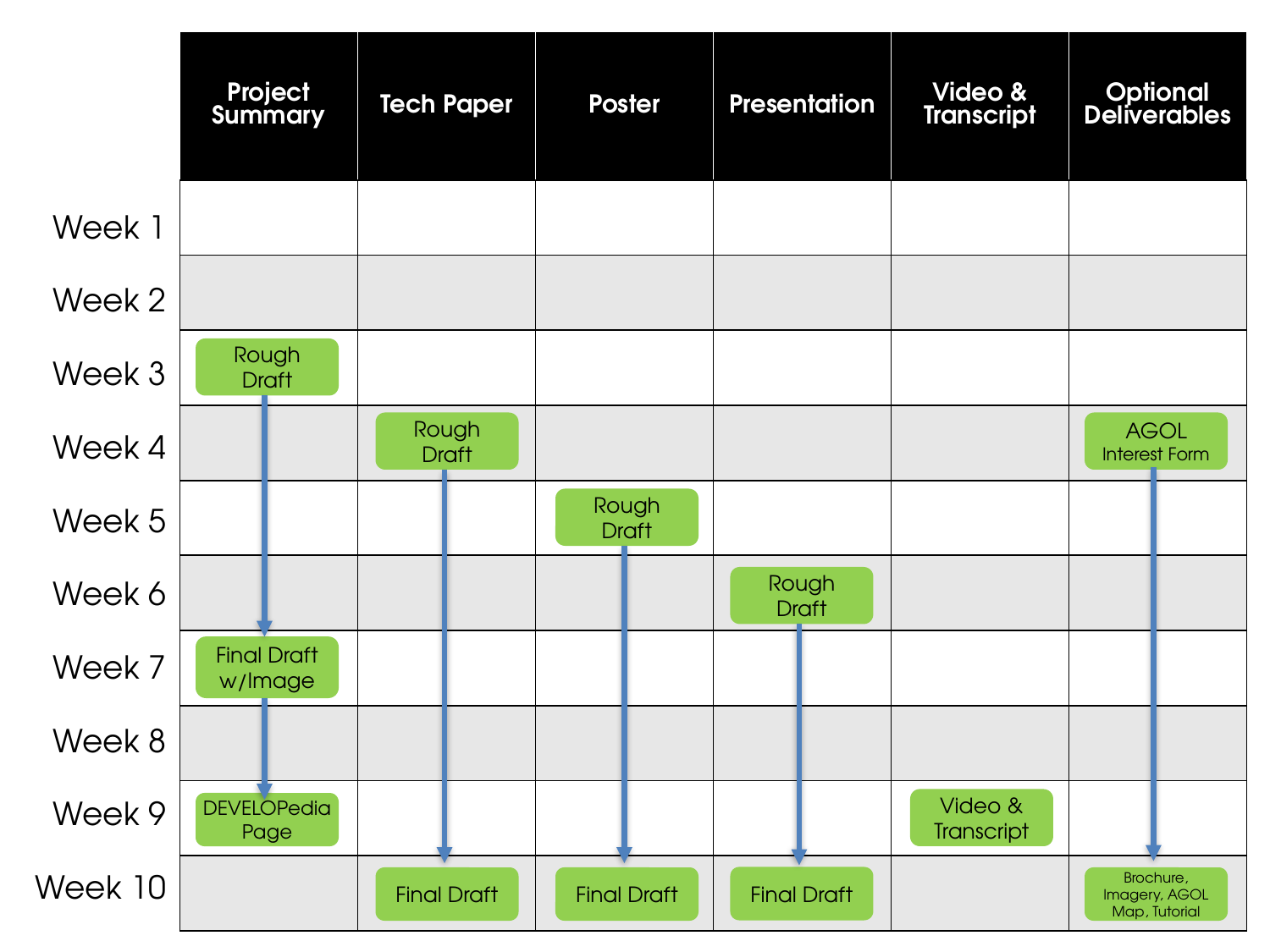

| Project Summary | Tech Paper | Poster | Presentation | Video & Transcript | Optional Deliverables |
| --- | --- | --- | --- | --- | --- |
|  |  |  |  |  |  |
|  |  |  |  |  |  |
|  |  |  |  |  |  |
|  |  |  |  |  |  |
|  |  |  |  |  |  |
|  |  |  |  |  |  |
|  |  |  |  |  |  |
|  |  |  |  |  |  |
|  |  |  |  |  |  |
|  |  |  |  |  |  |
Week 1
Week 2
Week 3
Week 4
Week 5
Week 6
Week 7
Week 8
Week 9
Week 10
Rough Draft
AGOL Interest Form
Rough Draft
Rough Draft
Rough Draft
Final Draft w/Image
Video & Transcript
DEVELOPedia Page
Final Draft
Final Draft
Final Draft
Brochure, Imagery, AGOL Map, Tutorial